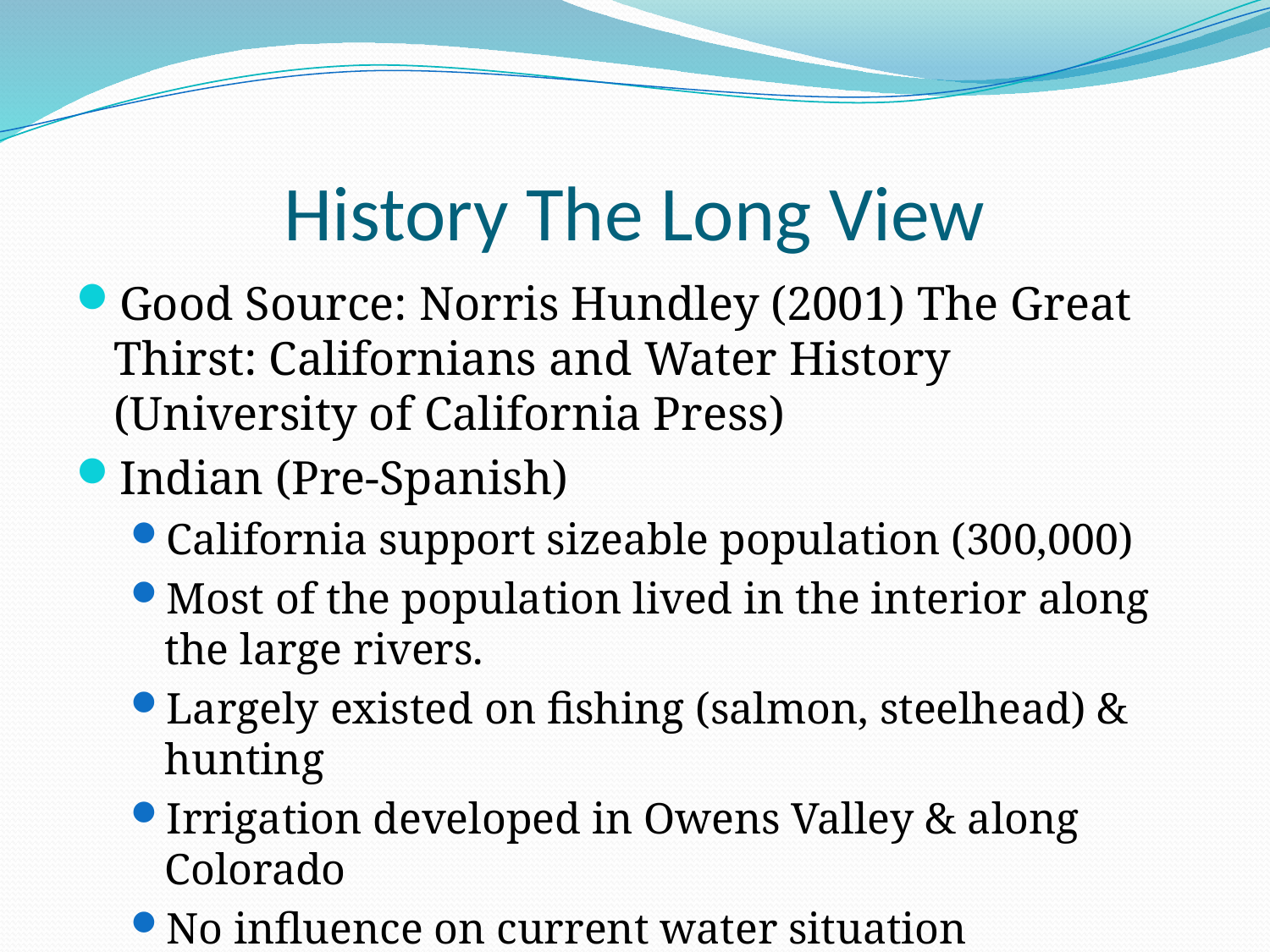

# History The Long View
Good Source: Norris Hundley (2001) The Great Thirst: Californians and Water History (University of California Press)
Indian (Pre-Spanish)
California support sizeable population (300,000)
Most of the population lived in the interior along the large rivers.
Largely existed on fishing (salmon, steelhead) & hunting
Irrigation developed in Owens Valley & along Colorado
No influence on current water situation